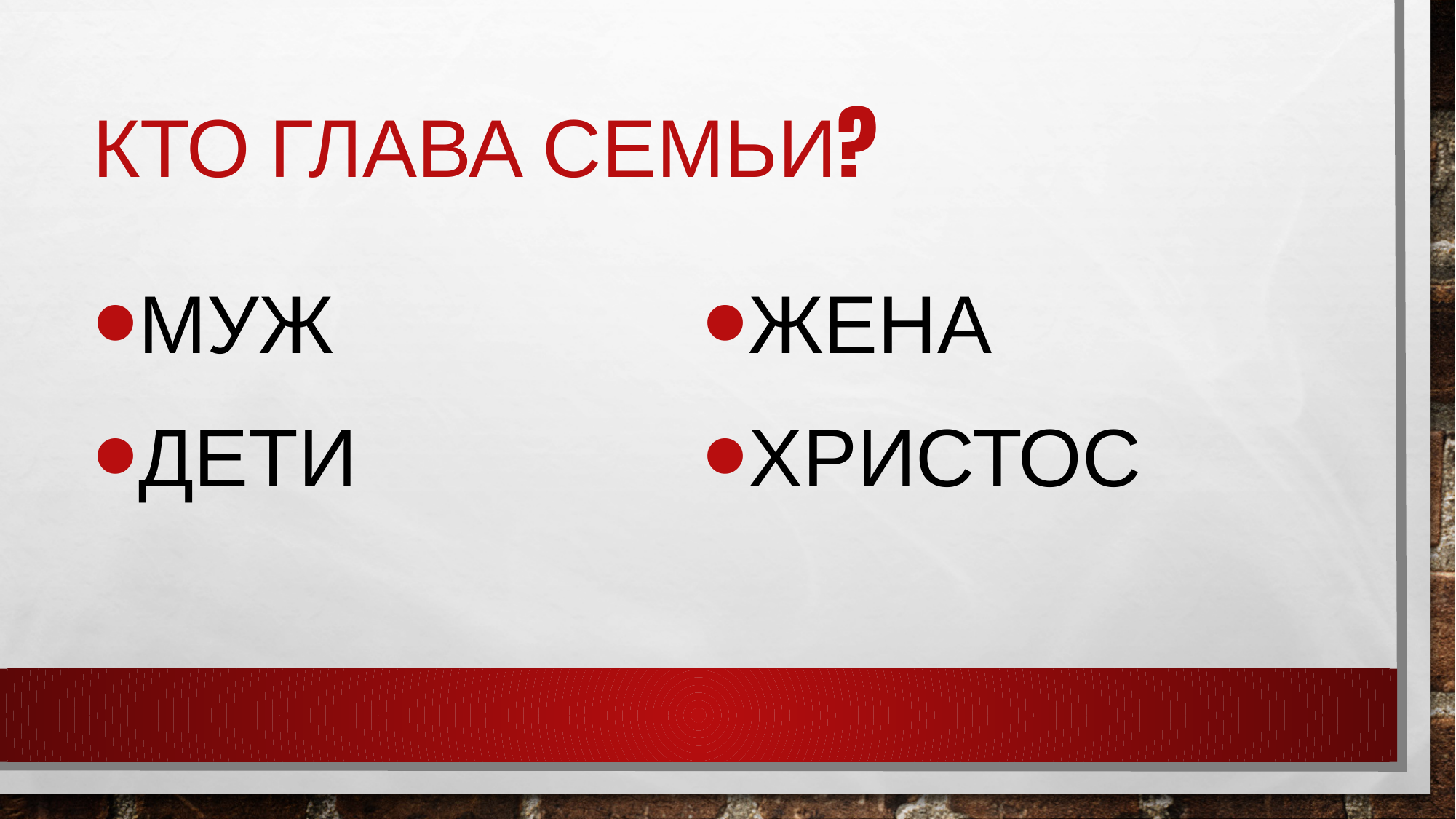

# Кто глава семьи?
Муж
Дети

жена
Христос